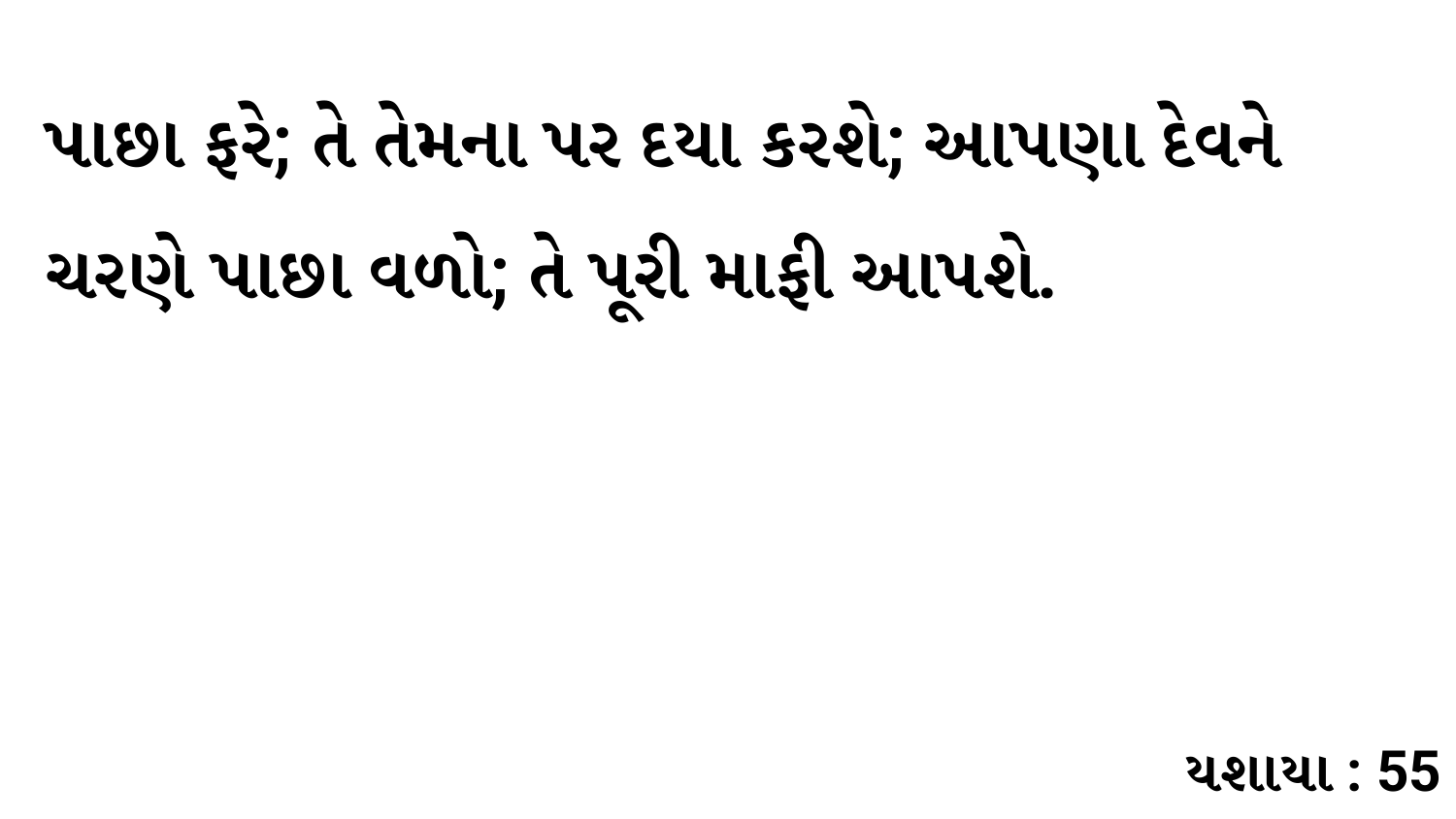

પાછા ફરે; તે તેમના પર દયા કરશે; આપણા દેવને ચરણે પાછા વળો; તે પૂરી માફી આપશે.
યશાયા : 55